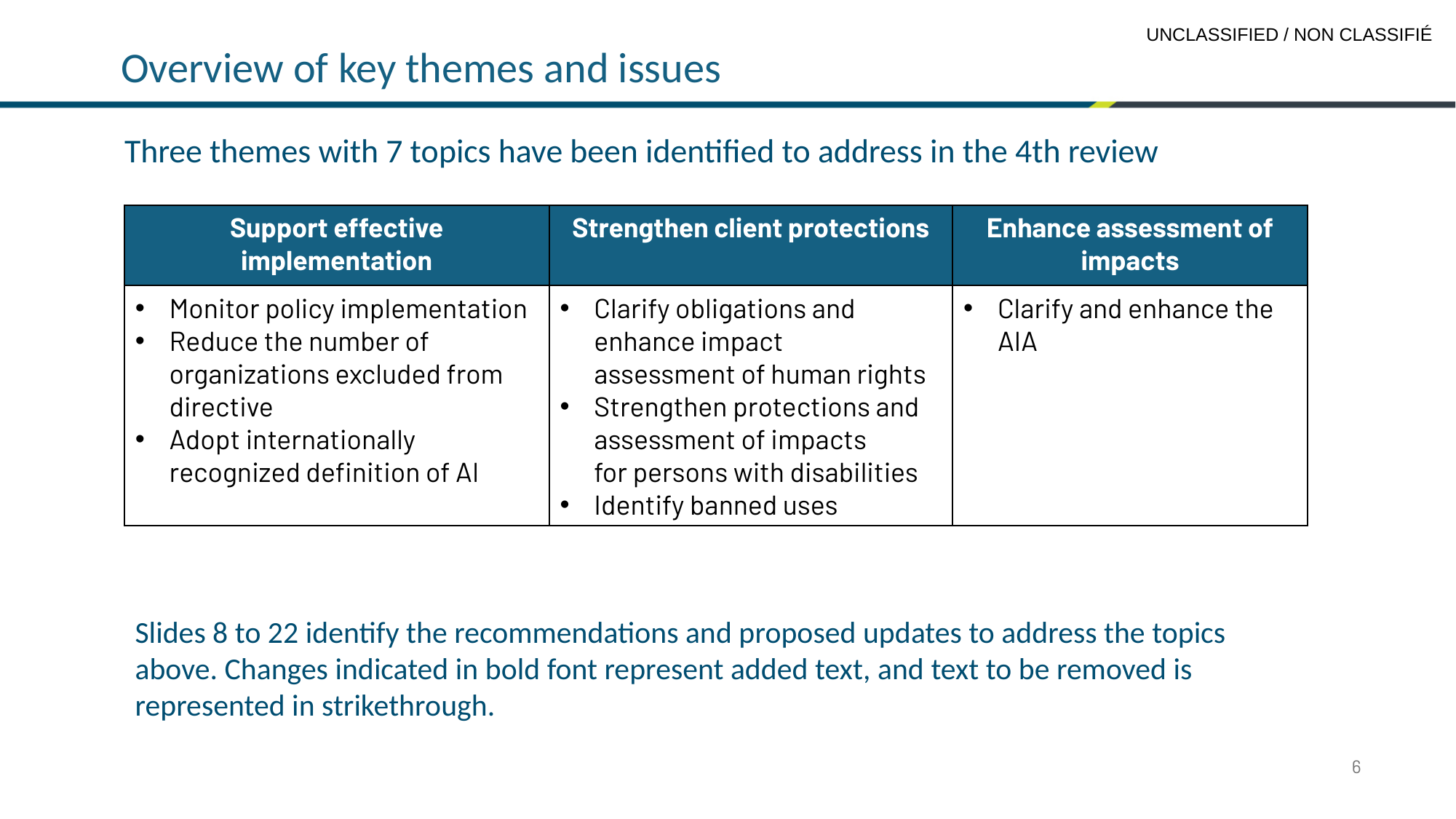

# Overview of key themes and issues
Three themes with 7 topics have been identified to address in the 4th review
| Support effective implementation | Strengthen client protections | Enhance assessment of impacts |
| --- | --- | --- |
| Monitor policy implementation Reduce the number of organizations excluded from directive Adopt internationally recognized definition of AI | Clarify obligations and enhance impact assessment of human rights Strengthen protections and assessment of impacts for persons with disabilities Identify banned uses | Clarify and enhance the AIA |
Slides 8 to 22 identify the recommendations and proposed updates to address the topics above. Changes indicated in bold font represent added text, and text to be removed is represented in strikethrough.
6